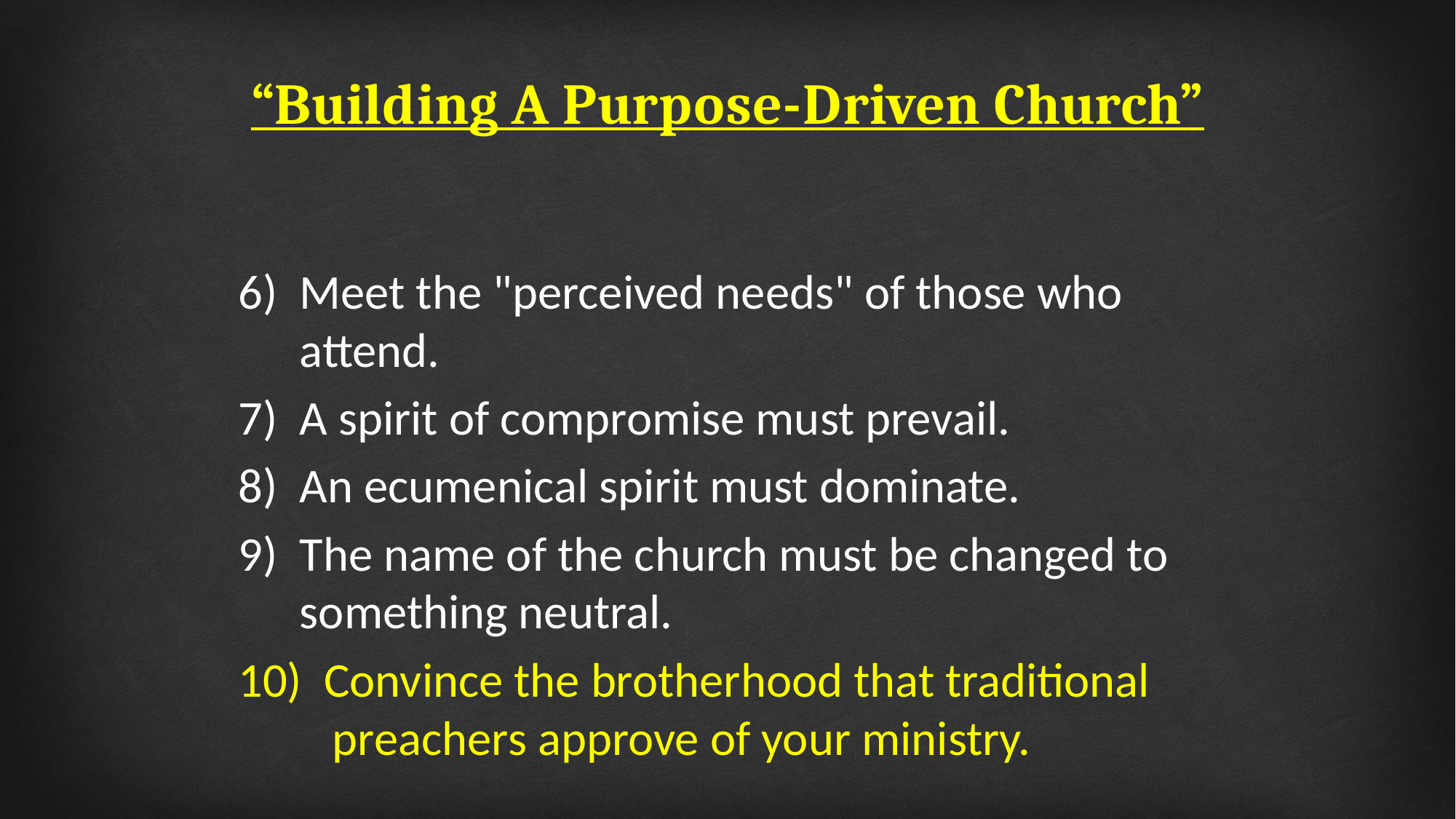

# “Building A Purpose-Driven Church”
Meet the "perceived needs" of those who attend.
A spirit of compromise must prevail.
An ecumenical spirit must dominate.
The name of the church must be changed to something neutral.
  Convince the brotherhood that traditional
   preachers approve of your ministry.